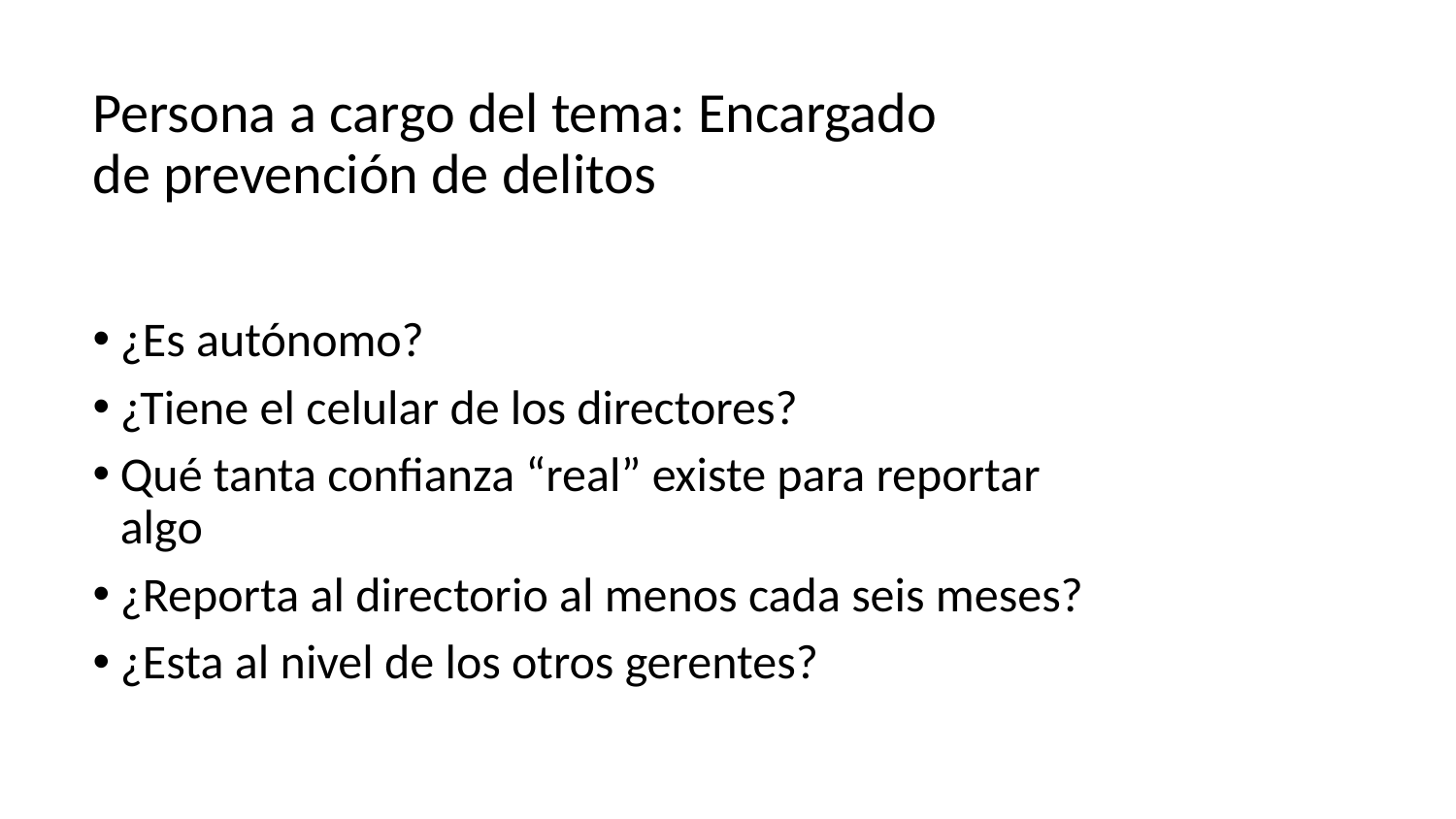

# Persona a cargo del tema: Encargado de prevención de delitos
¿Es autónomo?
¿Tiene el celular de los directores?
Qué tanta confianza “real” existe para reportar algo
¿Reporta al directorio al menos cada seis meses?
¿Esta al nivel de los otros gerentes?